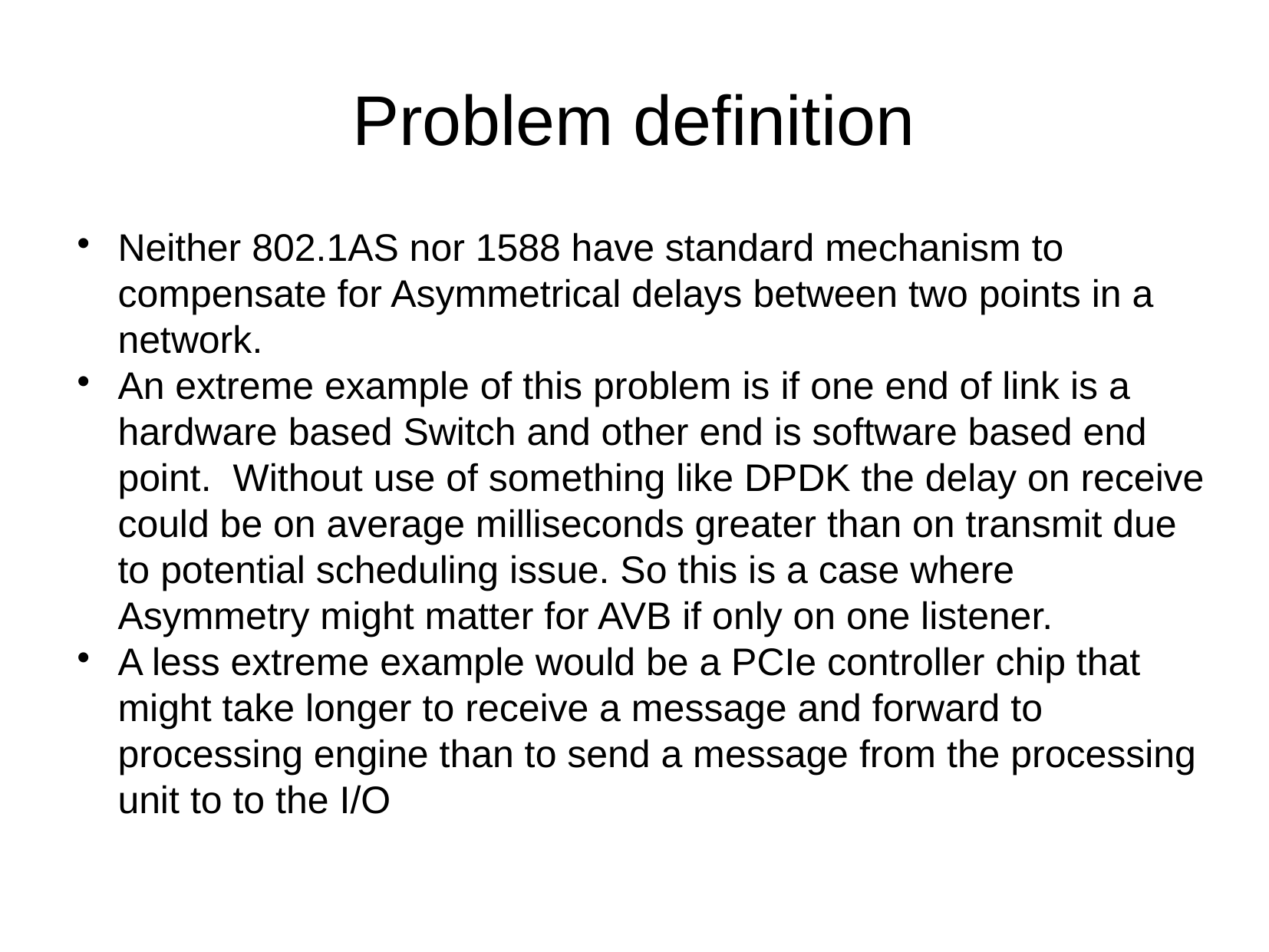

Problem definition
Neither 802.1AS nor 1588 have standard mechanism to compensate for Asymmetrical delays between two points in a network.
An extreme example of this problem is if one end of link is a hardware based Switch and other end is software based end point.  Without use of something like DPDK the delay on receive could be on average milliseconds greater than on transmit due to potential scheduling issue. So this is a case where Asymmetry might matter for AVB if only on one listener.
A less extreme example would be a PCIe controller chip that might take longer to receive a message and forward to processing engine than to send a message from the processing unit to to the I/O